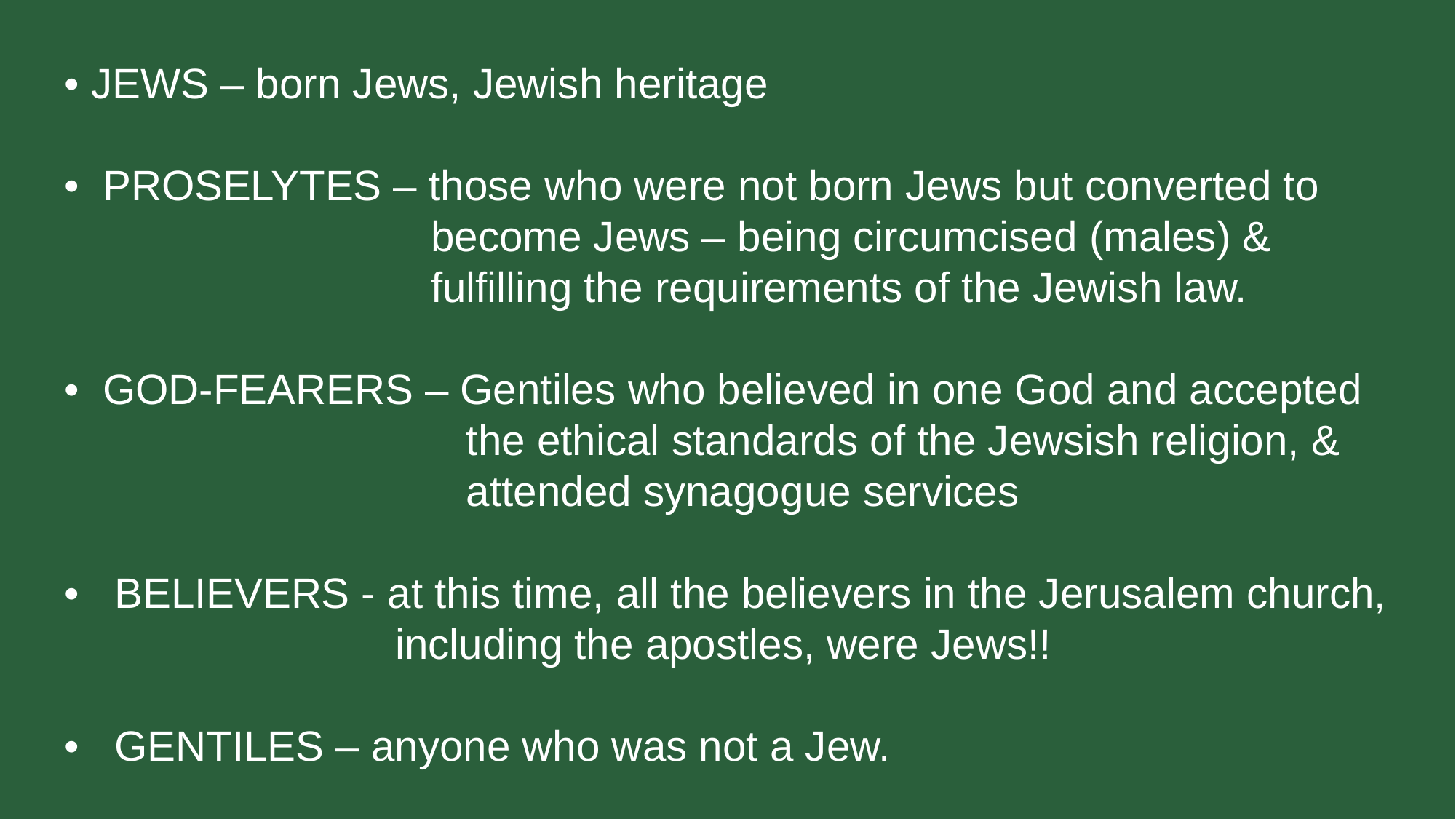

• JEWS – born Jews, Jewish heritage

•  PROSELYTES – those who were not born Jews but converted to
                               become Jews – being circumcised (males) &
                               fulfilling the requirements of the Jewish law.

•  GOD-FEARERS – Gentiles who believed in one God and accepted
                                  the ethical standards of the Jewsish religion, &
                                  attended synagogue services

•   BELIEVERS - at this time, all the believers in the Jerusalem church,
                            including the apostles, were Jews!!

•   GENTILES – anyone who was not a Jew.